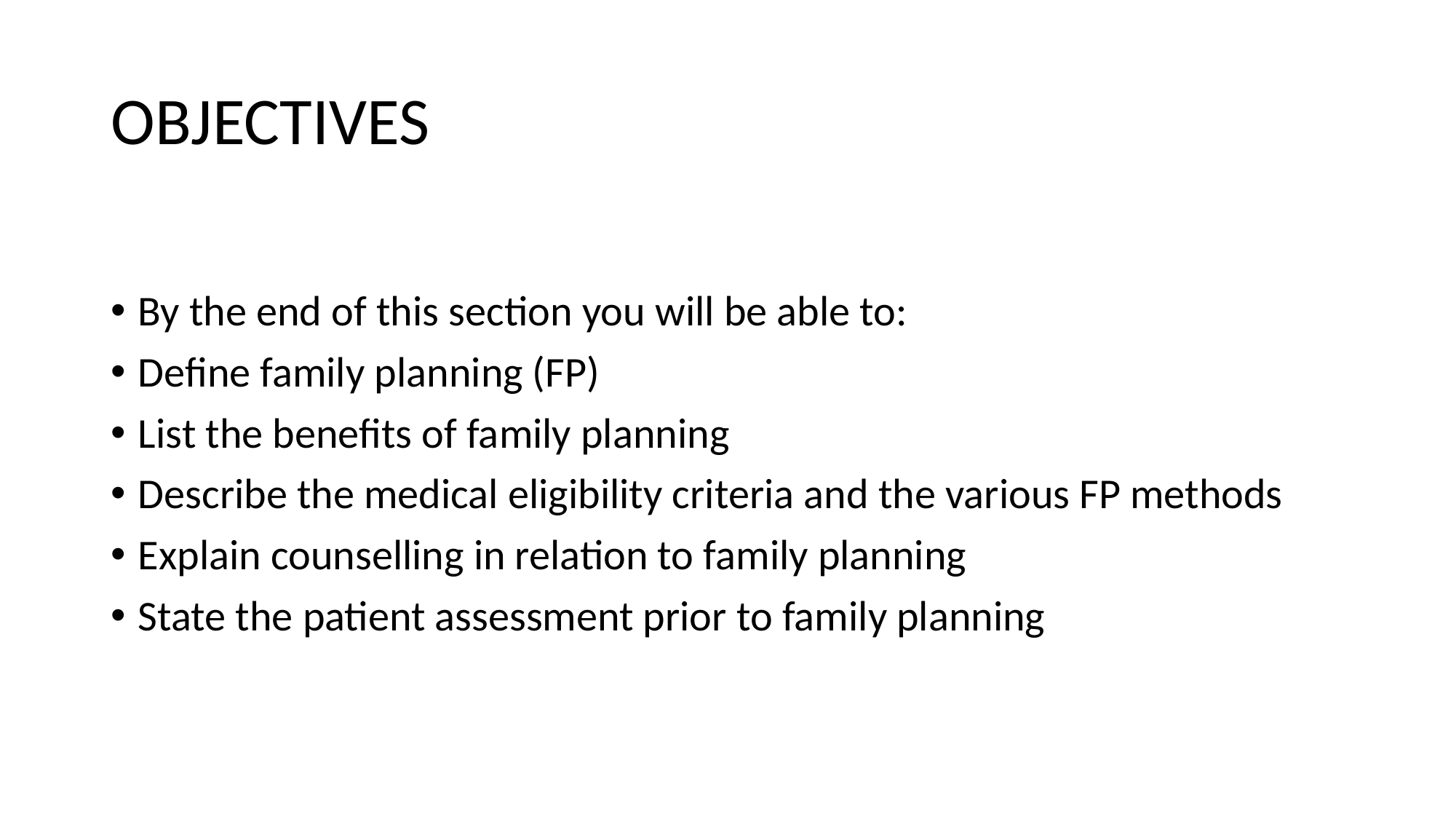

# OBJECTIVES

By the end of this section you will be able to:
Define family planning (FP)
List the benefits of family planning
Describe the medical eligibility criteria and the various FP methods
Explain counselling in relation to family planning
State the patient assessment prior to family planning